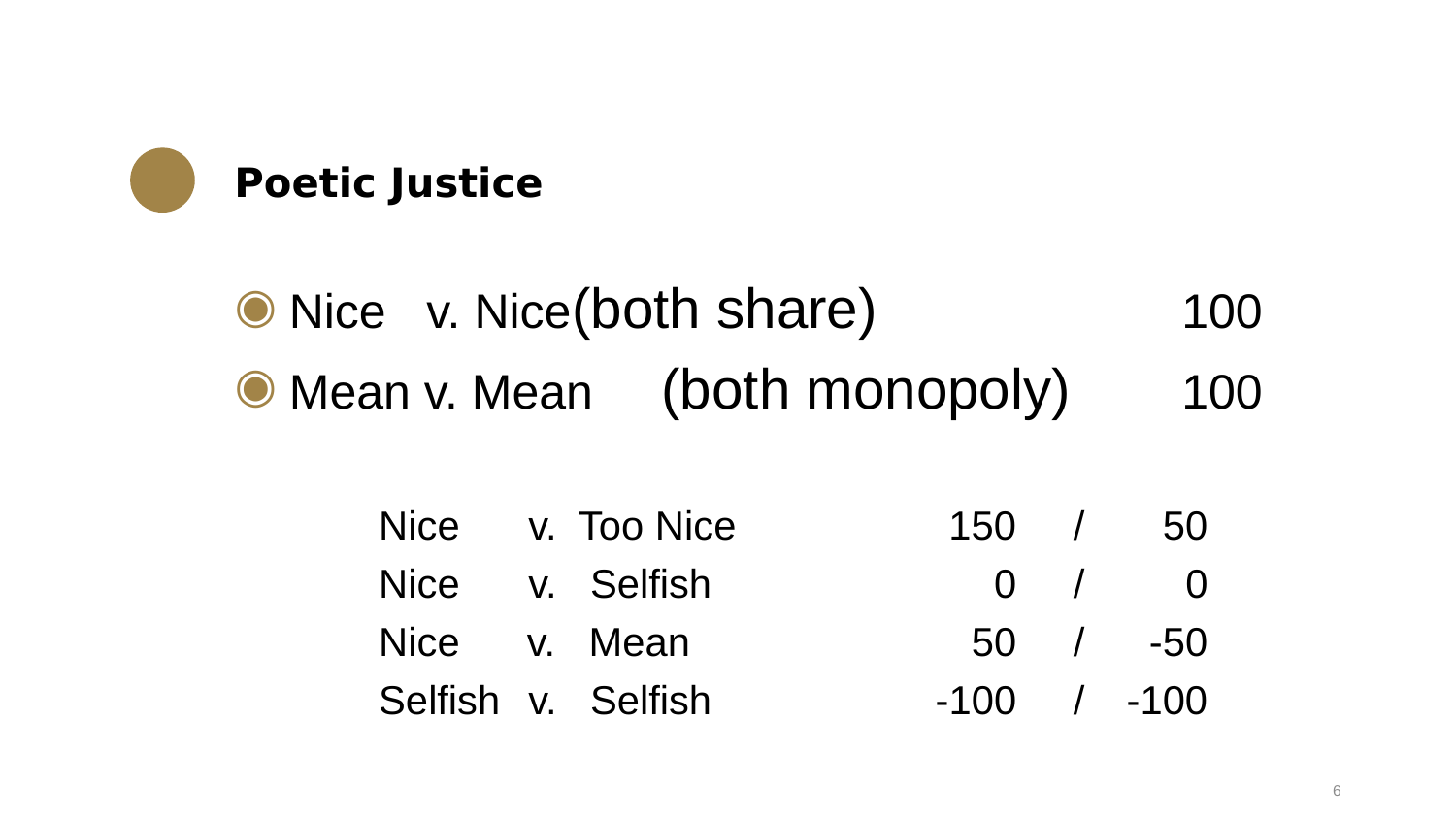

Poetic Justice
Nice   v. Nice	(both share)			100
Mean v. Mean	(both monopoly)		100

	Nice  	 v.  Too Nice		150	 /  	50
	Nice	 v.   Selfish	   	 0	 / 	0
	Nice      v.   Mean	  	50	 /	-50
	Selfish	 v.   Selfish	  	  -100	 / 	-100

6